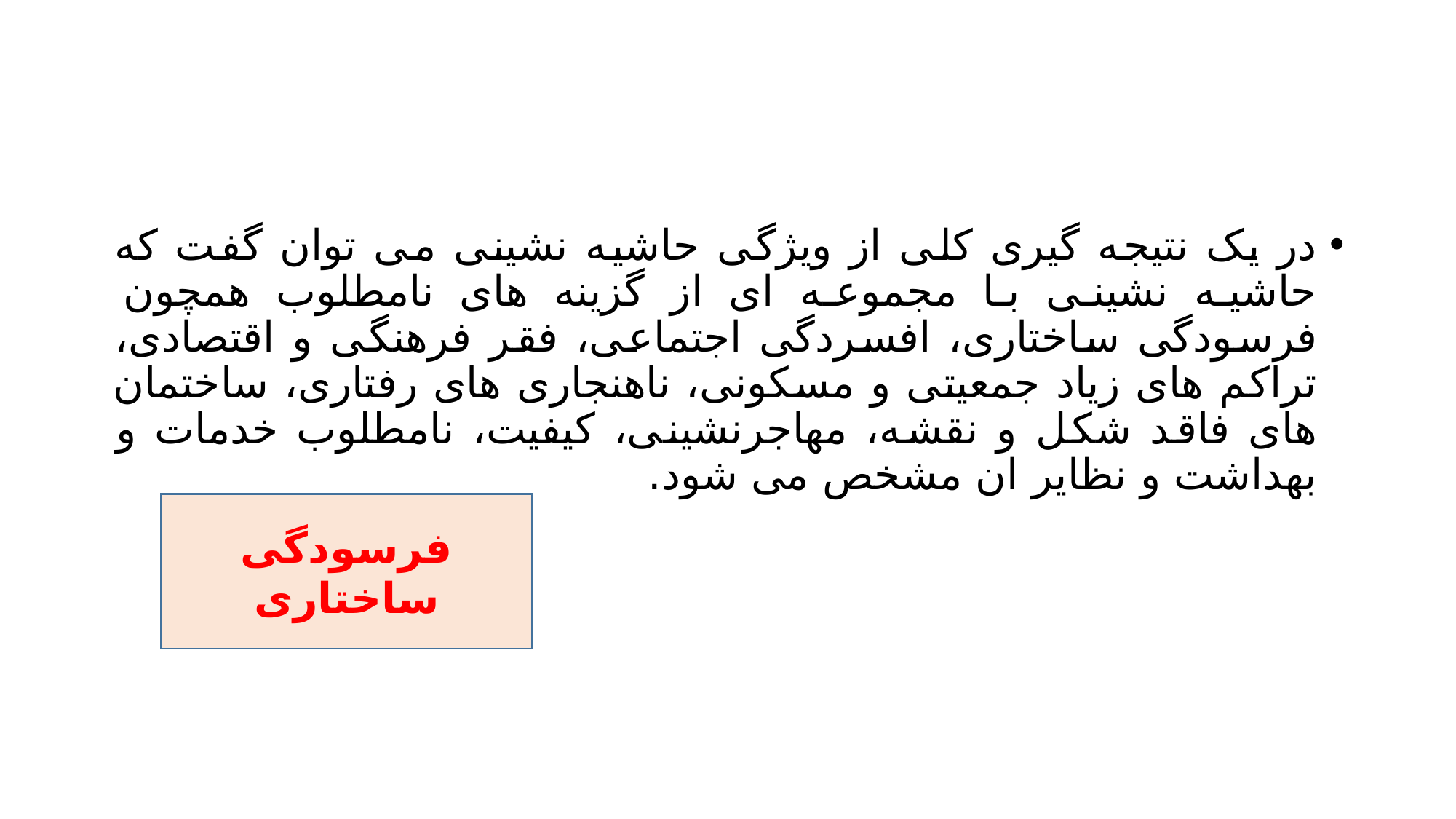

#
در یک نتیجه گیری کلی از ویژگی حاشیه نشینی می توان گفت که حاشیه نشینی با مجموعه ای از گزینه های نامطلوب همچون فرسودگی ساختاری، افسردگی اجتماعی، فقر فرهنگی و اقتصادی، تراکم های زیاد جمعیتی و مسکونی، ناهنجاری های رفتاری، ساختمان های فاقد شکل و نقشه، مهاجرنشینی، کیفیت، نامطلوب خدمات و بهداشت و نظایر ان مشخص می شود.
فرسودگی ساختاری